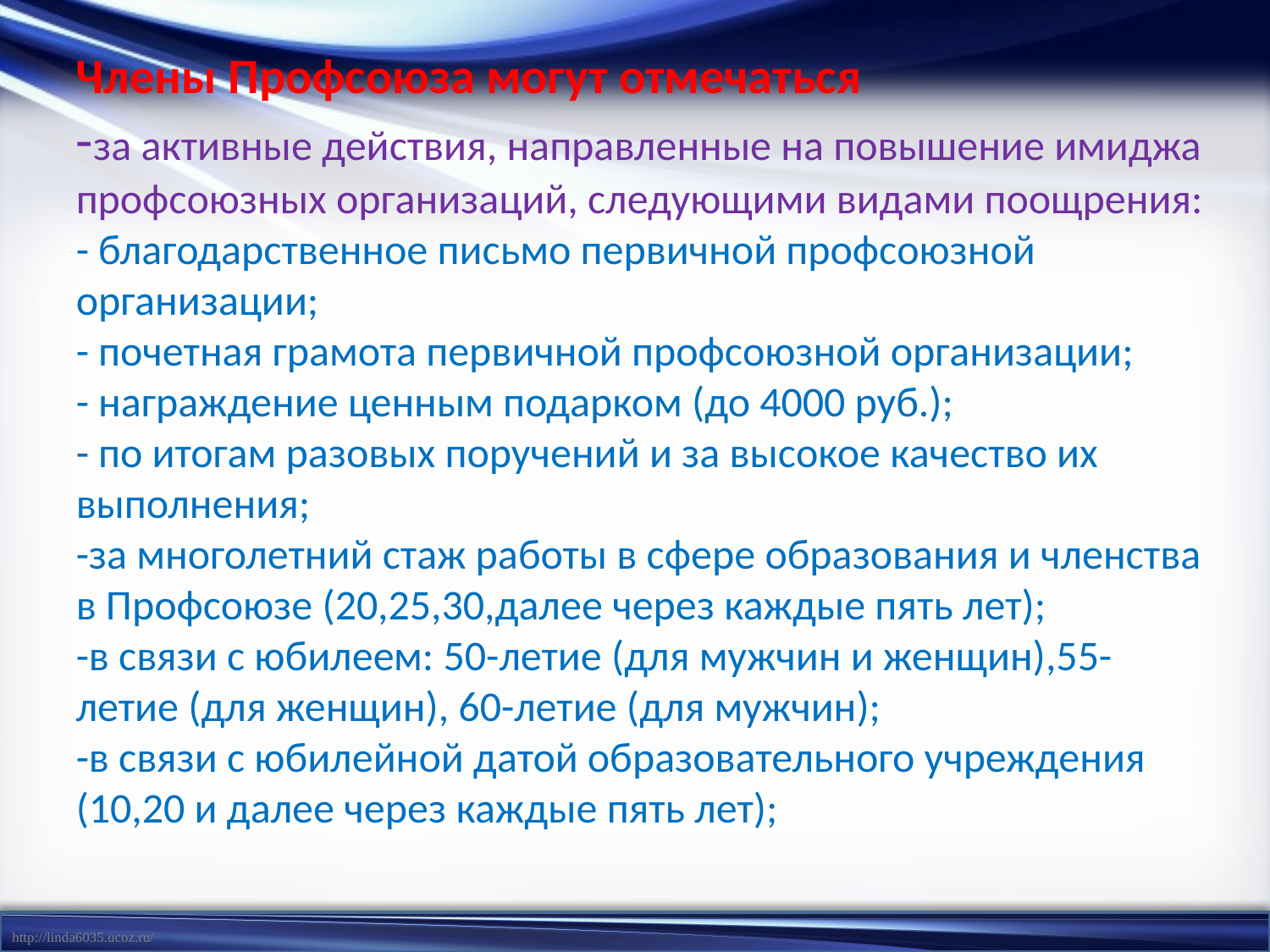

# Члены Профсоюза могут отмечаться -за активные действия, направленные на повышение имиджа профсоюзных организаций, следующими видами поощрения: - благодарственное письмо первичной профсоюзной организации; - почетная грамота первичной профсоюзной организации; - награждение ценным подарком (до 4000 руб.); - по итогам разовых поручений и за высокое качество их выполнения; -за многолетний стаж работы в сфере образования и членства в Профсоюзе (20,25,30,далее через каждые пять лет); -в связи с юбилеем: 50-летие (для мужчин и женщин),55-летие (для женщин), 60-летие (для мужчин); -в связи с юбилейной датой образовательного учреждения (10,20 и далее через каждые пять лет);